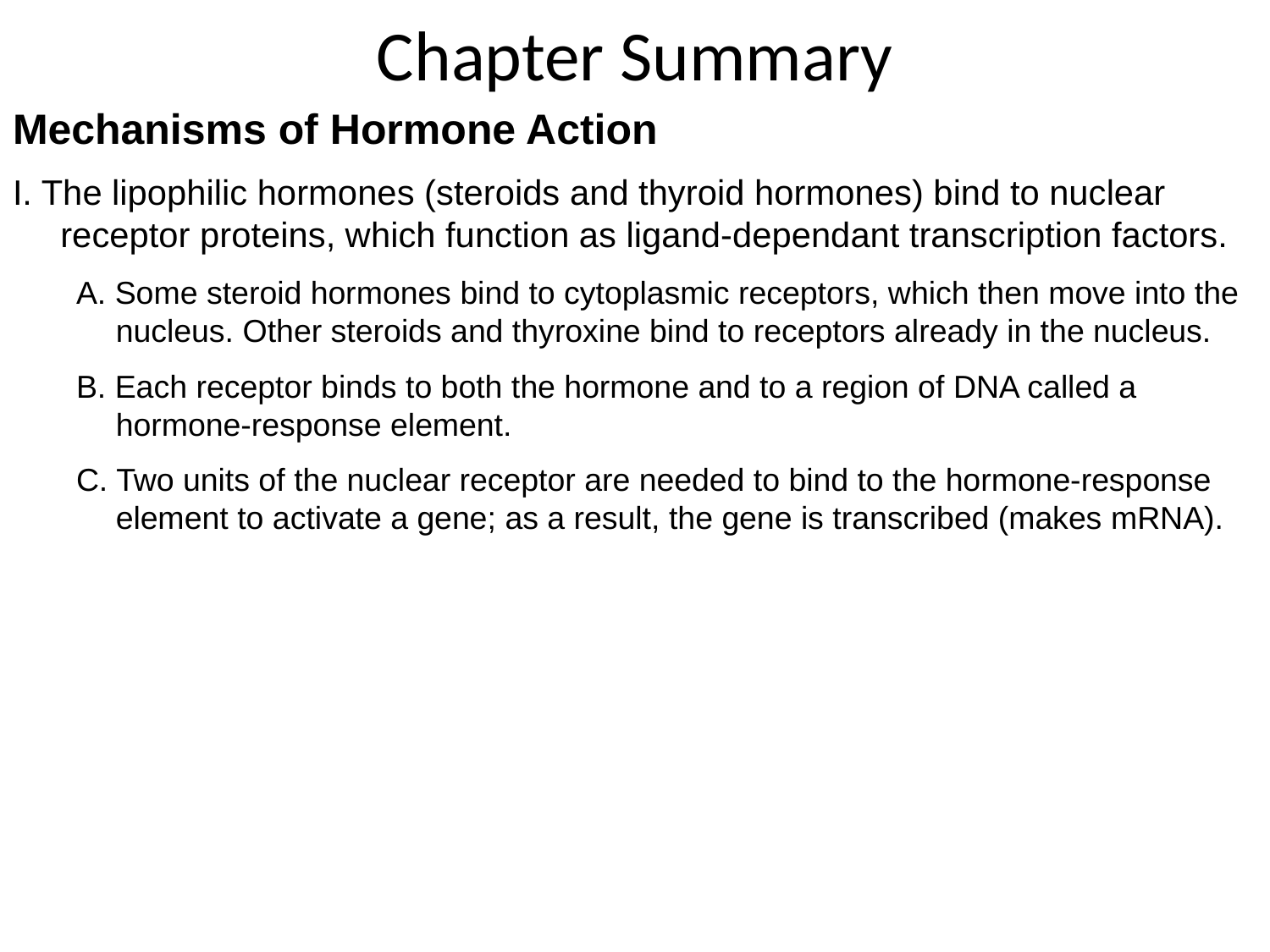

# Chapter Summary
Mechanisms of Hormone Action
I. The lipophilic hormones (steroids and thyroid hormones) bind to nuclear receptor proteins, which function as ligand-dependant transcription factors.
A. Some steroid hormones bind to cytoplasmic receptors, which then move into the nucleus. Other steroids and thyroxine bind to receptors already in the nucleus.
B. Each receptor binds to both the hormone and to a region of DNA called a hormone-response element.
C. Two units of the nuclear receptor are needed to bind to the hormone-response element to activate a gene; as a result, the gene is transcribed (makes mRNA).